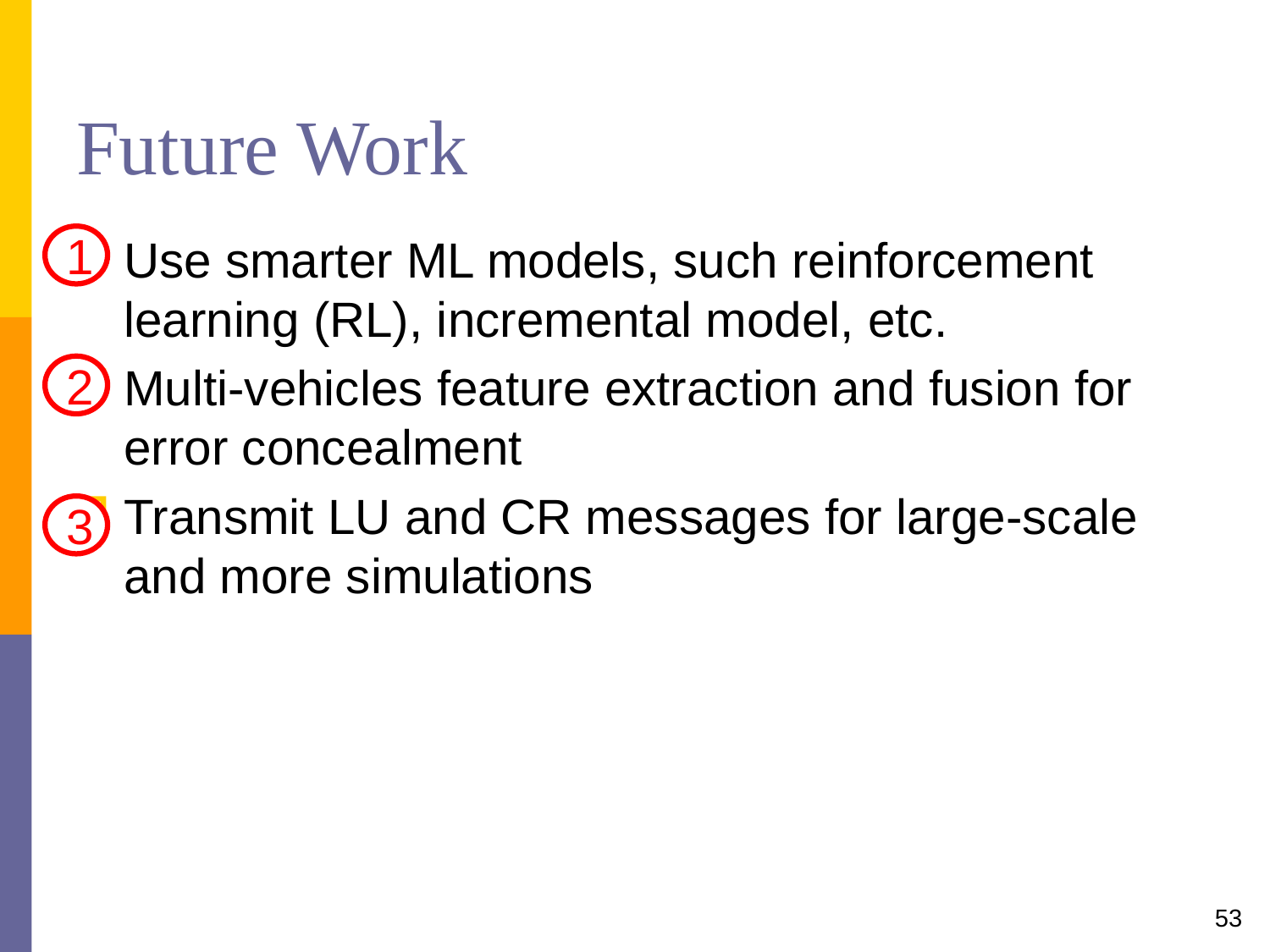

# Future Work
Use smarter ML models, such reinforcement learning (RL), incremental model, etc.
Multi-vehicles feature extraction and fusion for error concealment
Transmit LU and CR messages for large-scale and more simulations
1
2
3
53